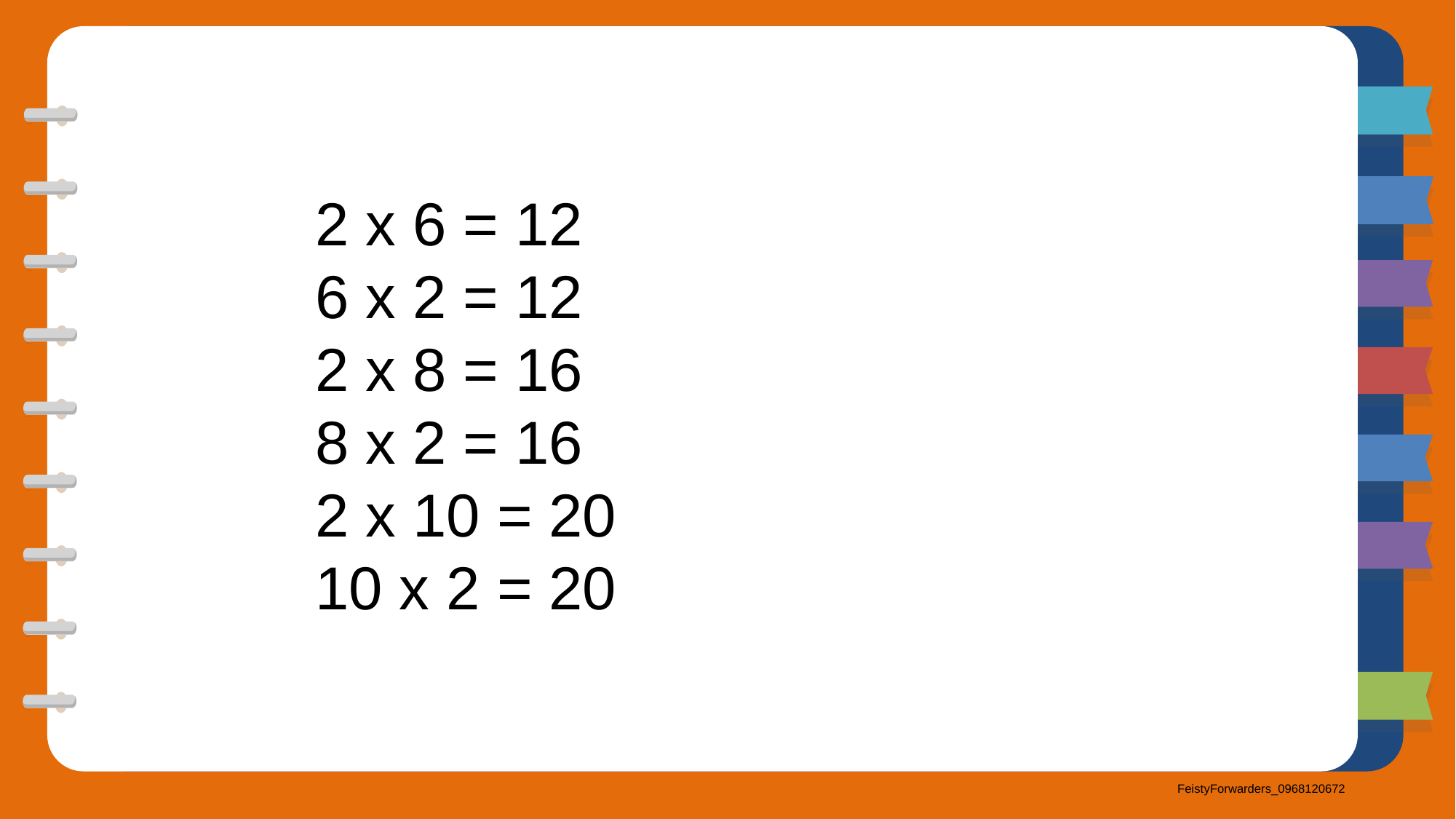

2 x 6 = 12
6 x 2 = 12
2 x 8 = 16
8 x 2 = 16
2 x 10 = 20
10 x 2 = 20